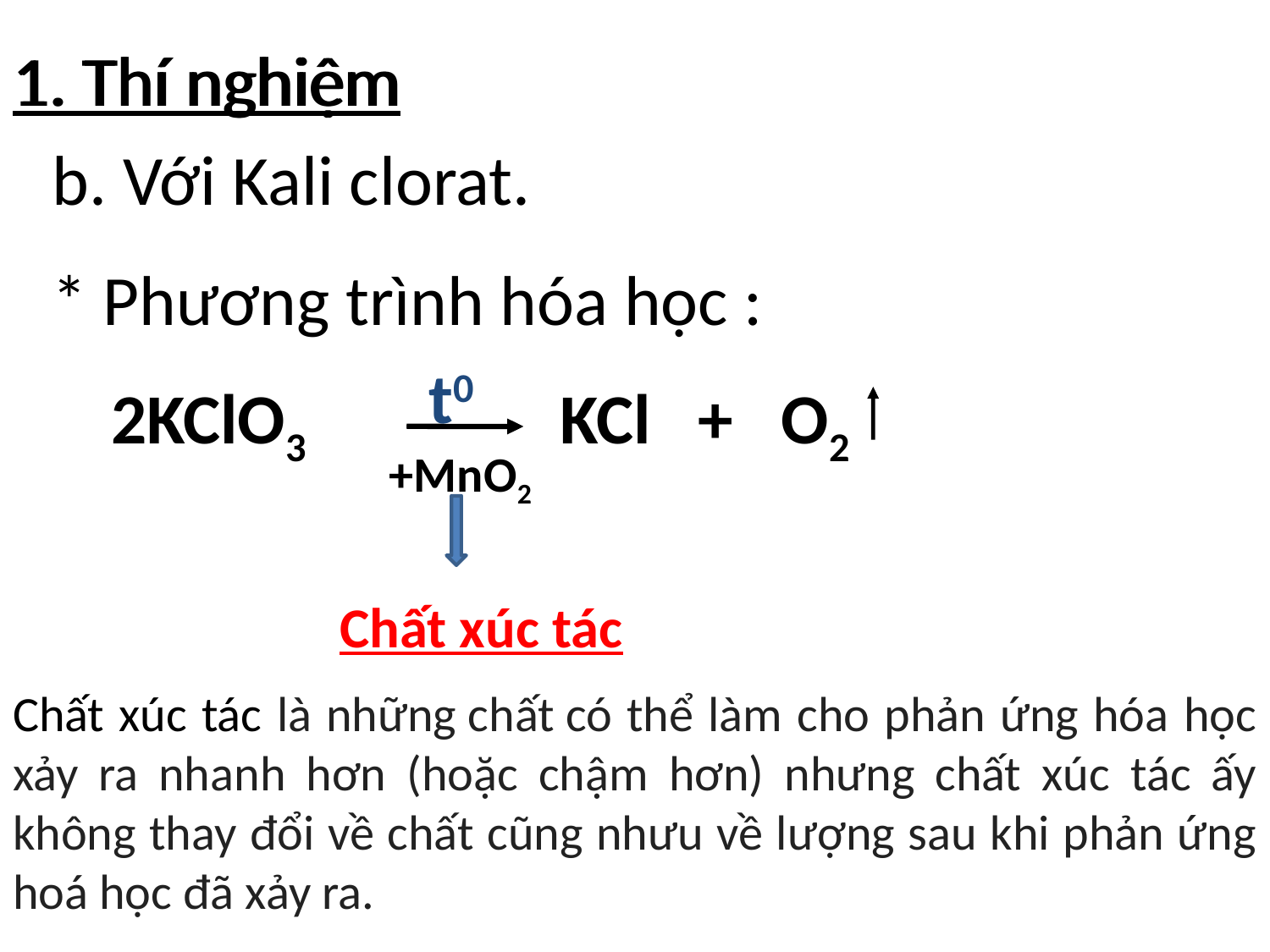

1. Thí nghiệm
1. Thí nghiệm
b. Với Kali clorat.
* Phương trình hóa học :
t0
2KClO3                KCl   +   O2

+MnO2

Chất xúc tác

Chất xúc tác là những chất có thể làm cho phản ứng hóa học xảy ra nhanh hơn (hoặc chậm hơn) nhưng chất xúc tác ấy không thay đổi về chất cũng nhưu về lượng sau khi phản ứng hoá học đã xảy ra.